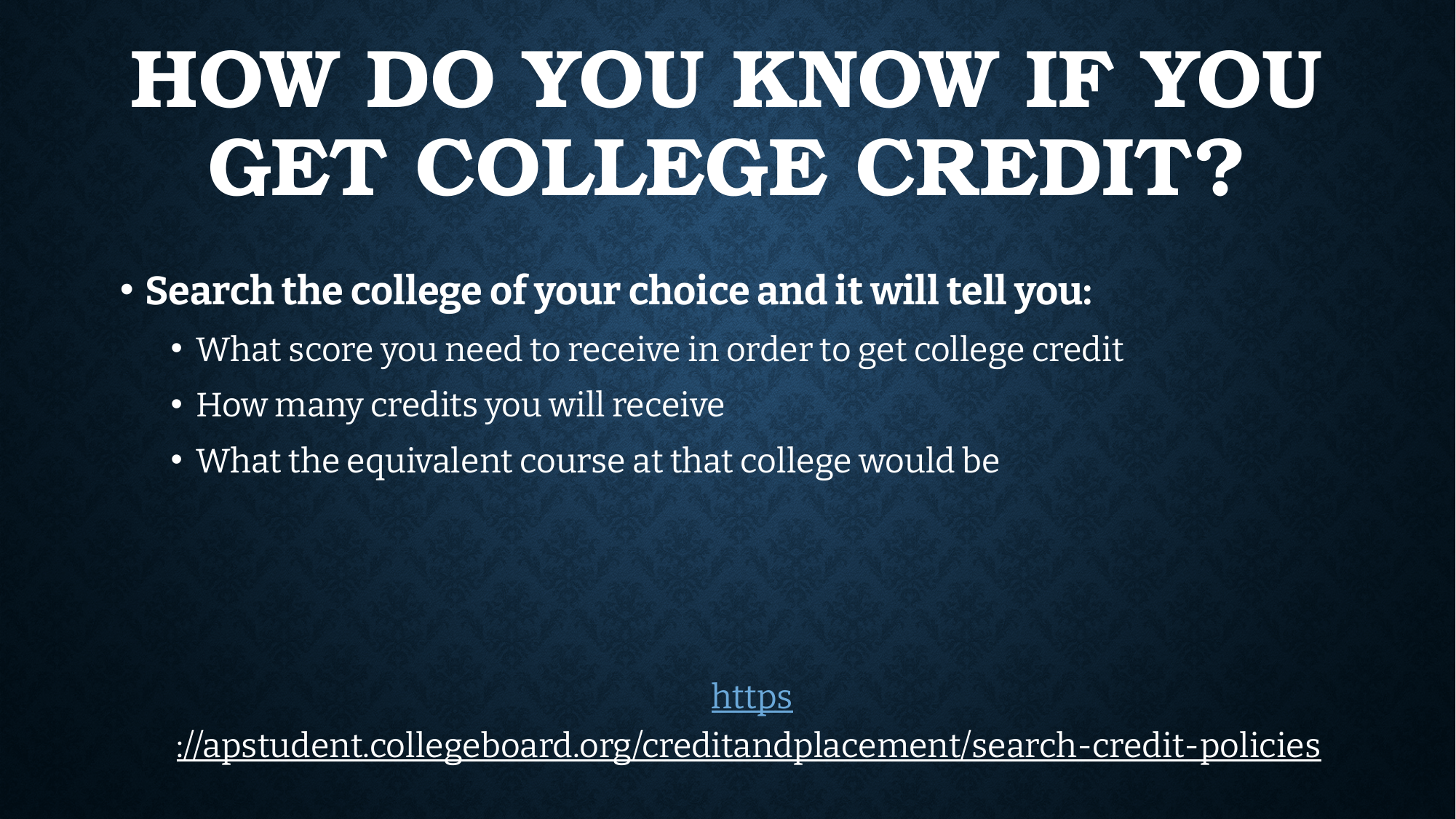

# How do you know if you Get college credit?
Search the college of your choice and it will tell you:
What score you need to receive in order to get college credit
How many credits you will receive
What the equivalent course at that college would be

https://apstudent.collegeboard.org/creditandplacement/search-credit-policies